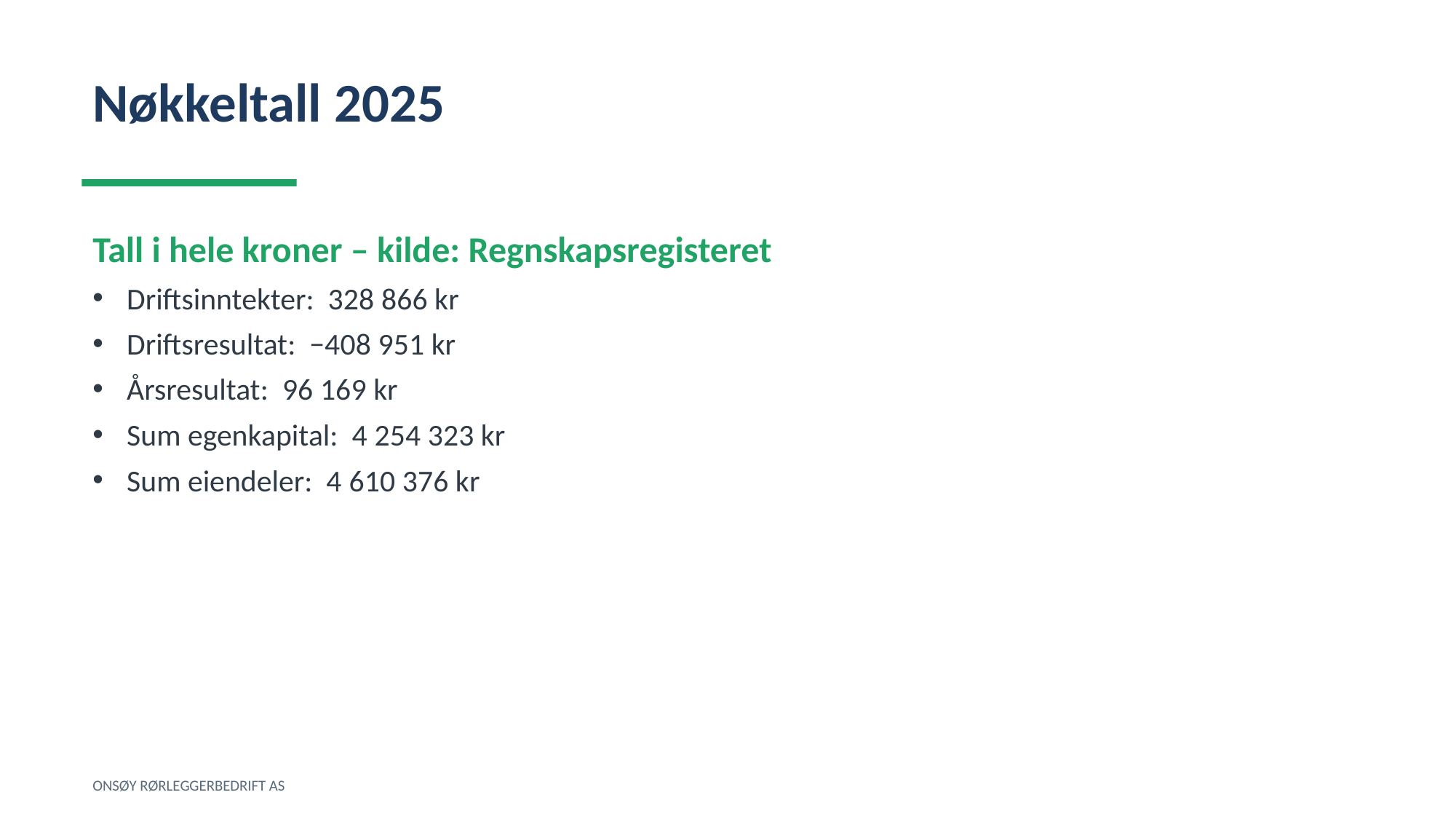

Nøkkeltall 2025

Tall i hele kroner – kilde: Regnskapsregisteret
Driftsinntekter:  328 866 kr
Driftsresultat:  −408 951 kr
Årsresultat:  96 169 kr
Sum egenkapital:  4 254 323 kr
Sum eiendeler:  4 610 376 kr
ONSØY RØRLEGGERBEDRIFT AS